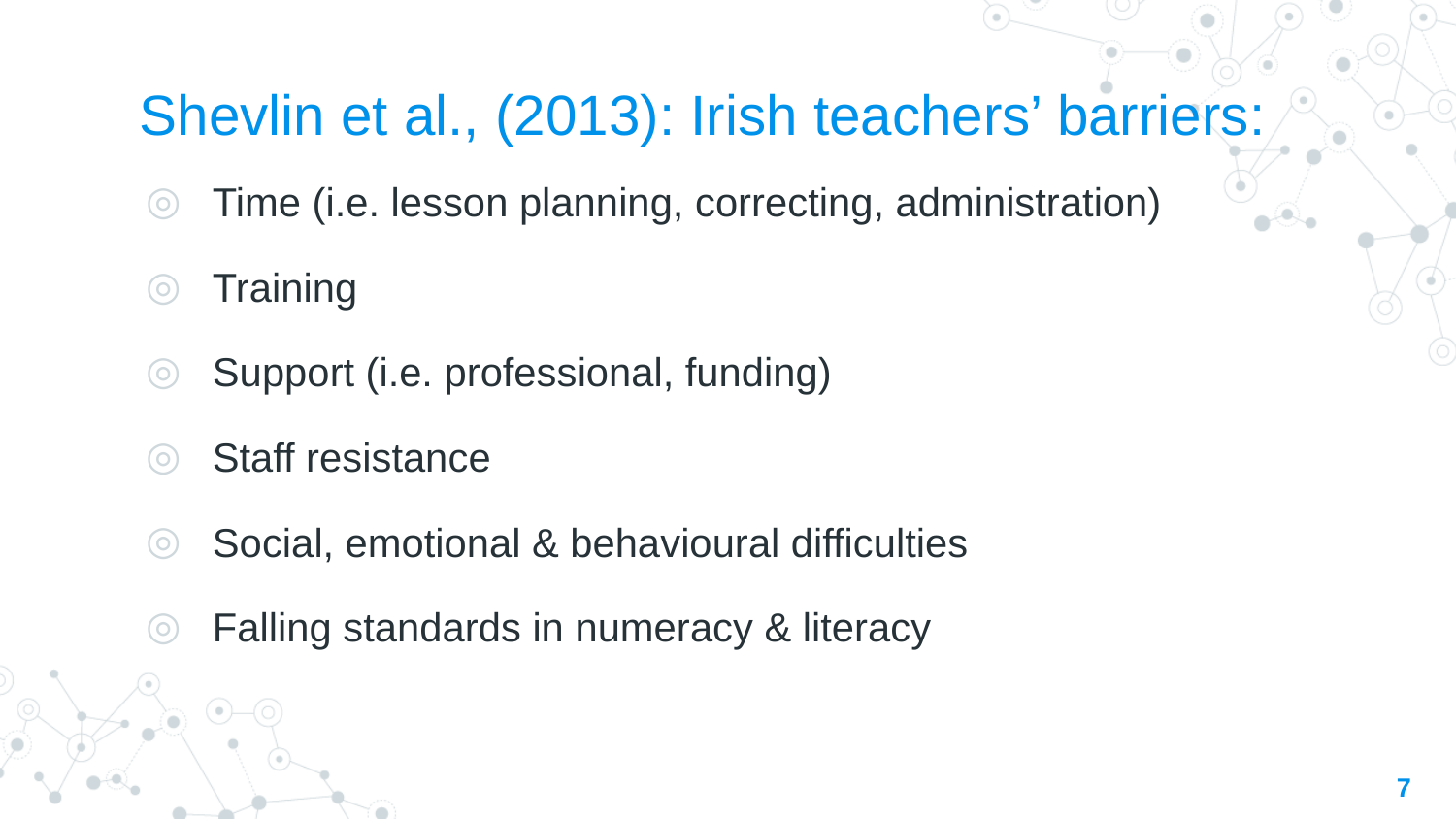

# Shevlin et al., (2013): Irish teachers’ barriers:
Time (i.e. lesson planning, correcting, administration)
Training
Support (i.e. professional, funding)
Staff resistance
Social, emotional & behavioural difficulties
Falling standards in numeracy & literacy
7